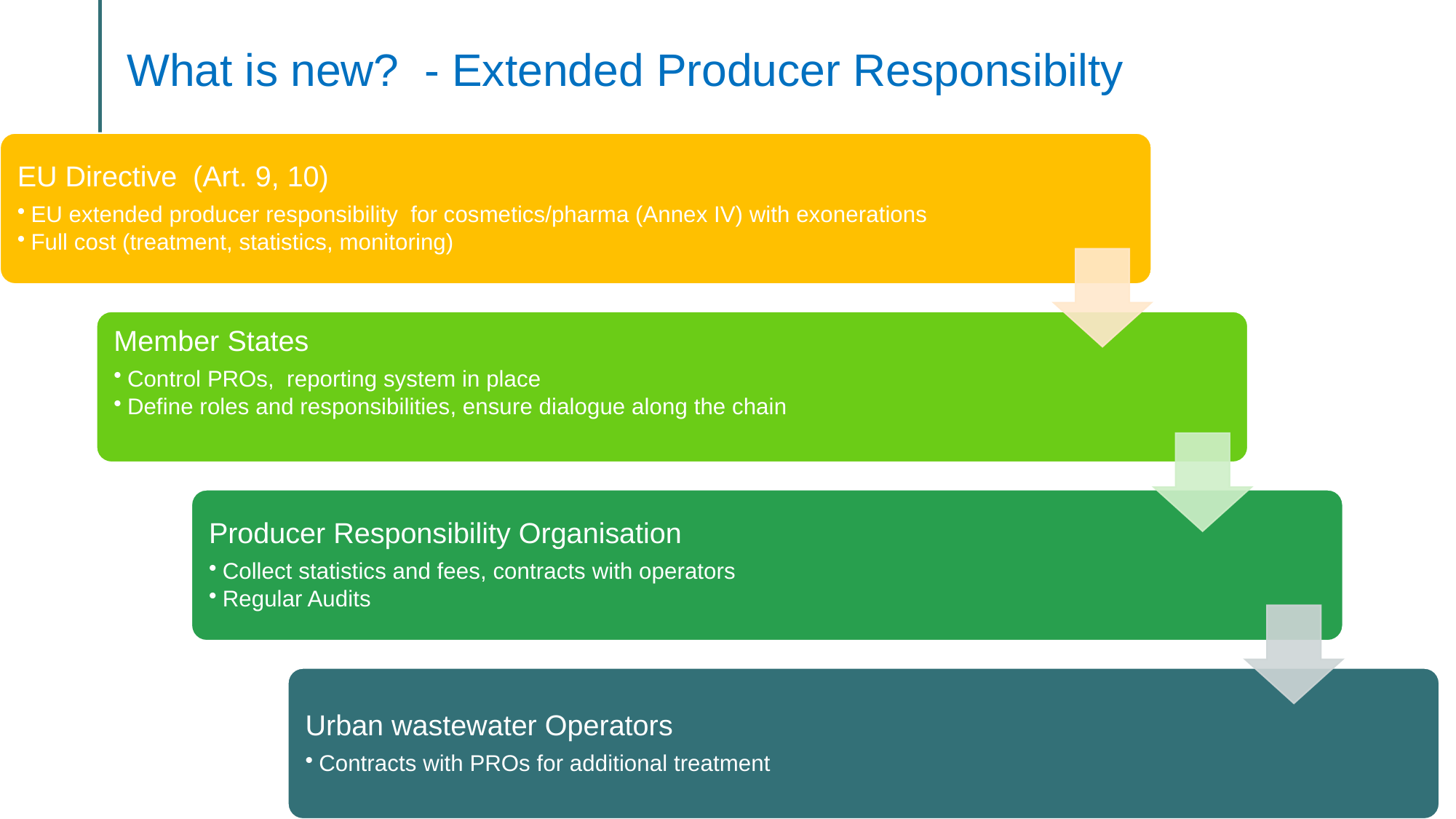

# What is new?  - Extended Producer Responsibilty
EU Directive  (Art. 9, 10)
EU extended producer responsibility  for cosmetics/pharma (Annex IV) with exonerations
Full cost (treatment, statistics, monitoring)
Member States
Control PROs,  reporting system in place
Define roles and responsibilities, ensure dialogue along the chain

Producer Responsibility Organisation
Collect statistics and fees, contracts with operators
Regular Audits
Urban wastewater Operators
Contracts with PROs for additional treatment